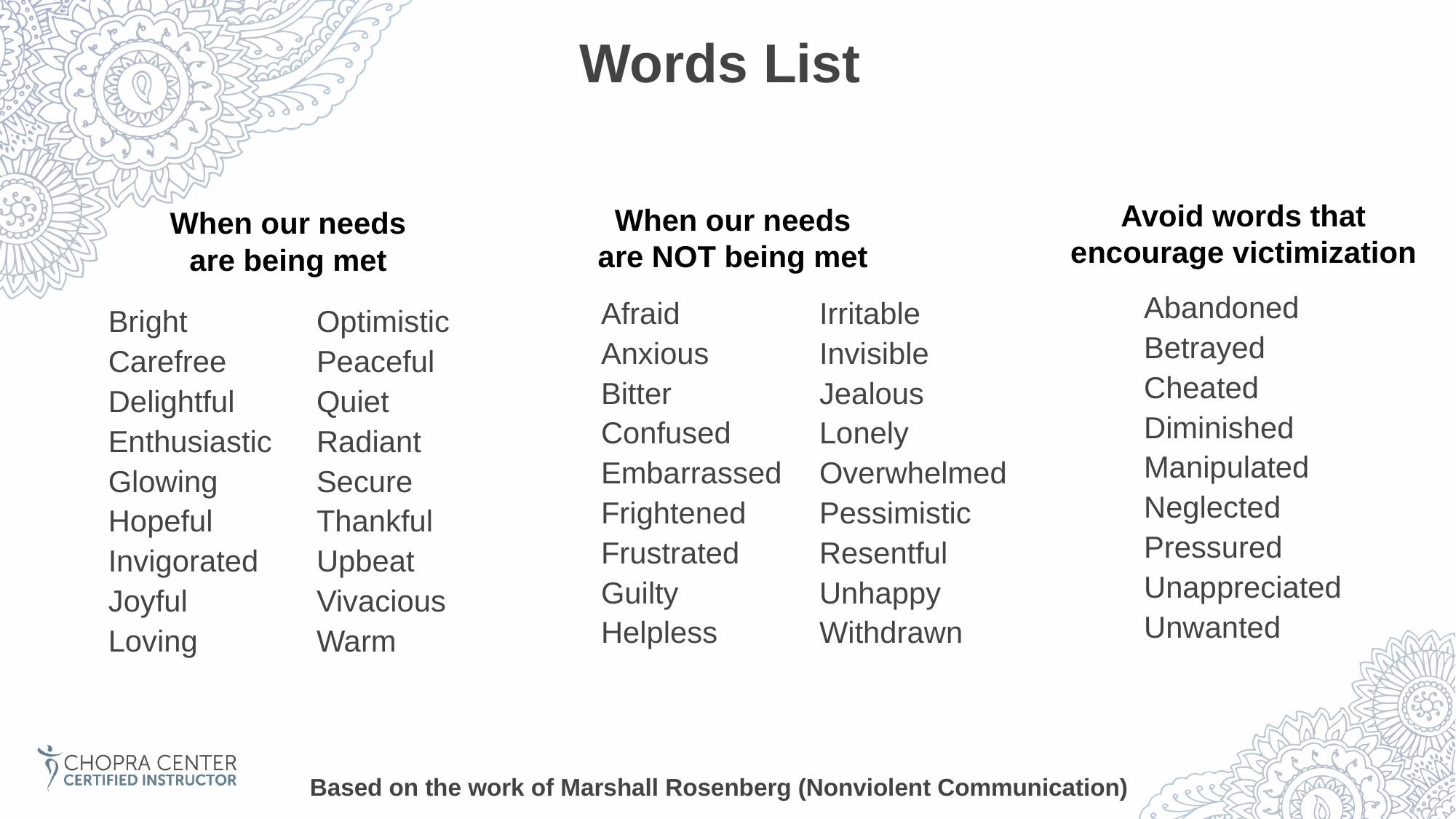

Words List
Avoid words that encourage victimization
When our needs are NOT being met
When our needs are being met
| Abandoned Betrayed Cheated Diminished Manipulated Neglected Pressured Unappreciated Unwanted |
| --- |
| Afraid Anxious Bitter Confused Embarrassed Frightened Frustrated Guilty Helpless | Irritable Invisible Jealous Lonely Overwhelmed Pessimistic Resentful Unhappy Withdrawn |
| --- | --- |
| Bright Carefree Delightful Enthusiastic Glowing Hopeful Invigorated Joyful Loving | Optimistic Peaceful Quiet Radiant Secure Thankful Upbeat Vivacious Warm |
| --- | --- |
Based on the work of Marshall Rosenberg (Nonviolent Communication)